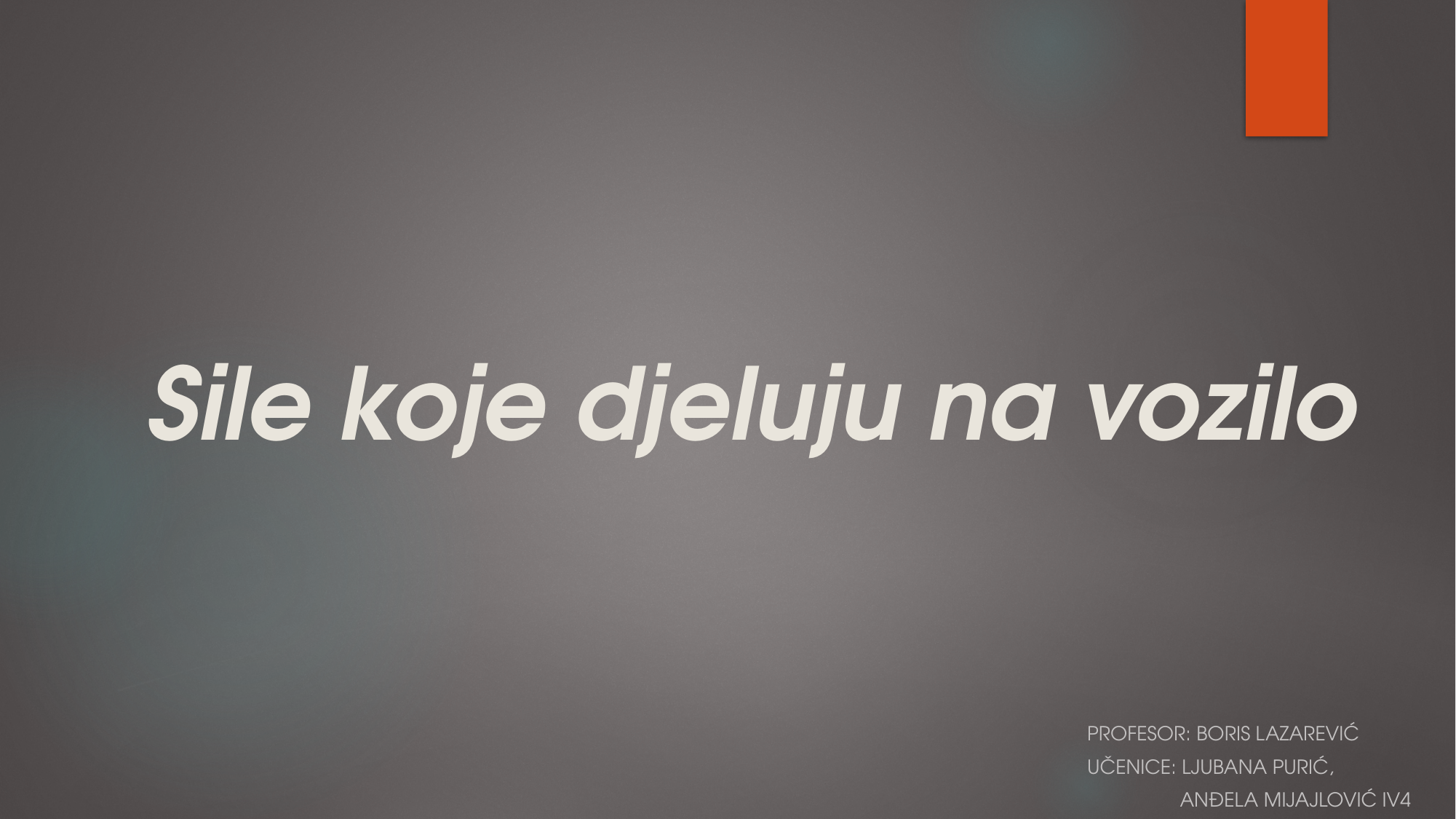

# Sile koje djeluju na vozilo
Profesor: Boris lazarević
Učenice: ljubana purić,
                 anđela mijajlović iv4